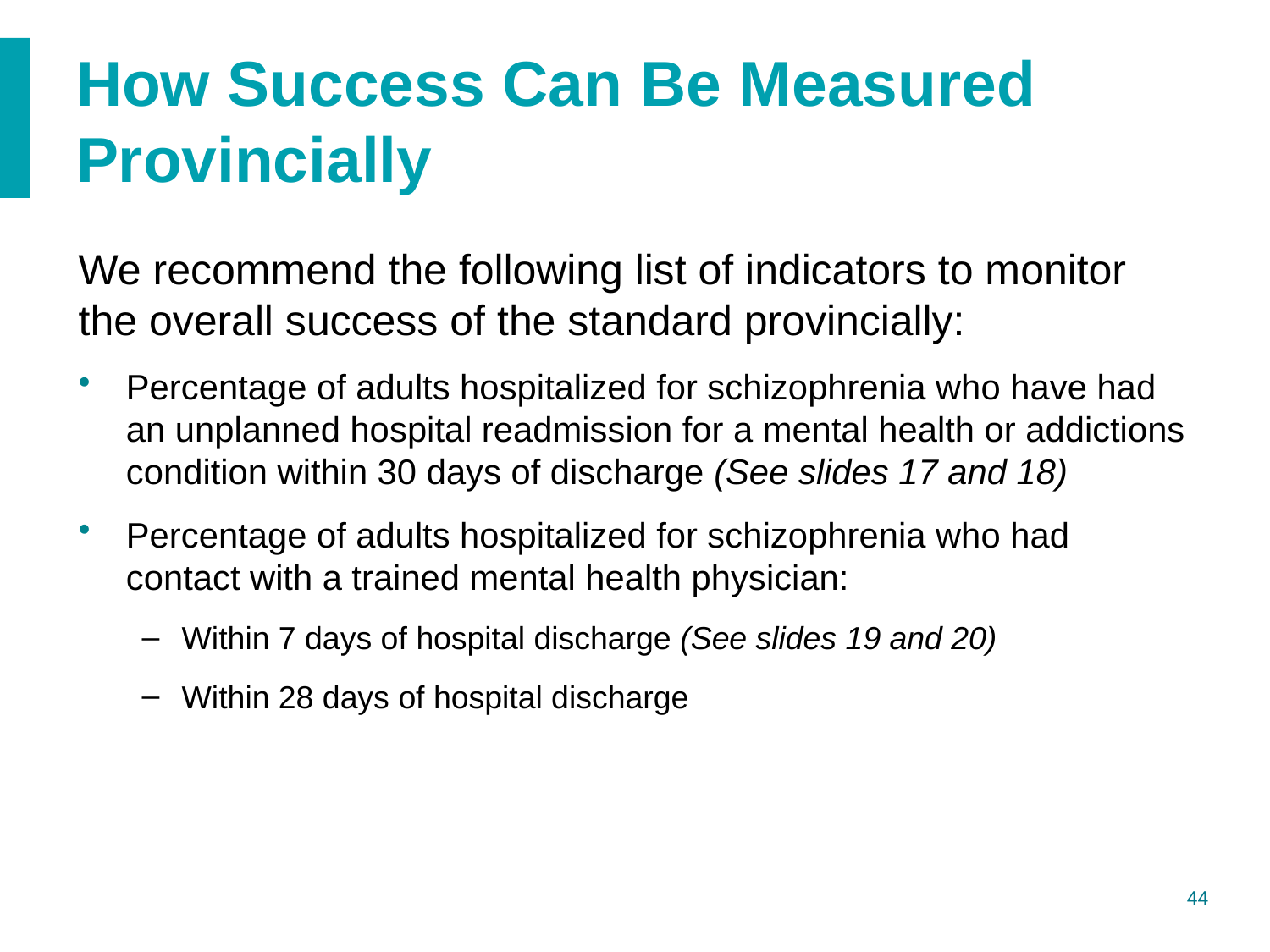

# How Success Can Be Measured Provincially
We recommend the following list of indicators to monitor the overall success of the standard provincially:
Percentage of adults hospitalized for schizophrenia who have had an unplanned hospital readmission for a mental health or addictions condition within 30 days of discharge (See slides 17 and 18)
Percentage of adults hospitalized for schizophrenia who had contact with a trained mental health physician:
Within 7 days of hospital discharge (See slides 19 and 20)
Within 28 days of hospital discharge